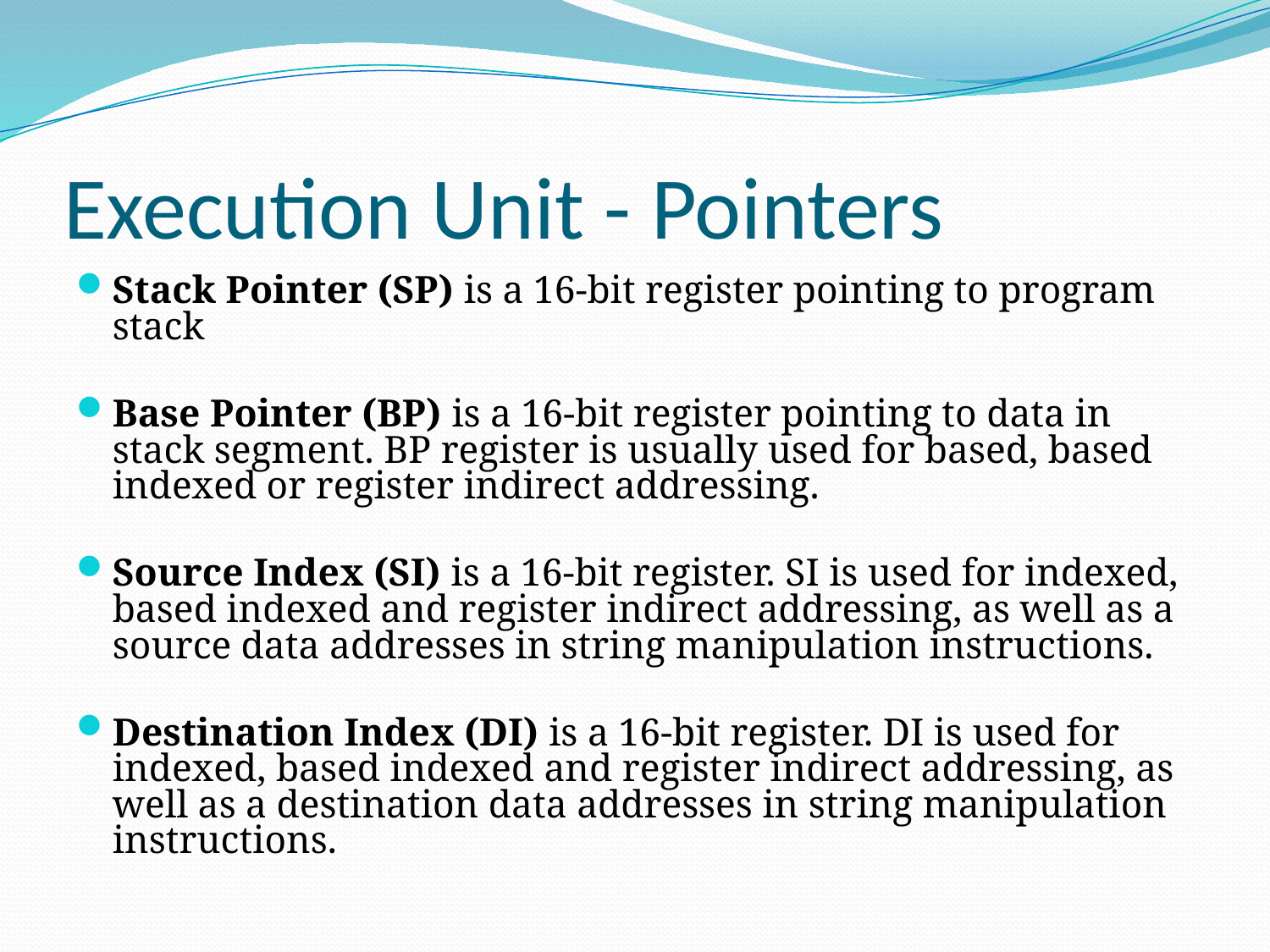

# Execution Unit - Pointers
Stack Pointer (SP) is a 16-bit register pointing to program stack

Base Pointer (BP) is a 16-bit register pointing to data in stack segment. BP register is usually used for based, based indexed or register indirect addressing.

Source Index (SI) is a 16-bit register. SI is used for indexed, based indexed and register indirect addressing, as well as a source data addresses in string manipulation instructions.

Destination Index (DI) is a 16-bit register. DI is used for indexed, based indexed and register indirect addressing, as well as a destination data addresses in string manipulation instructions.